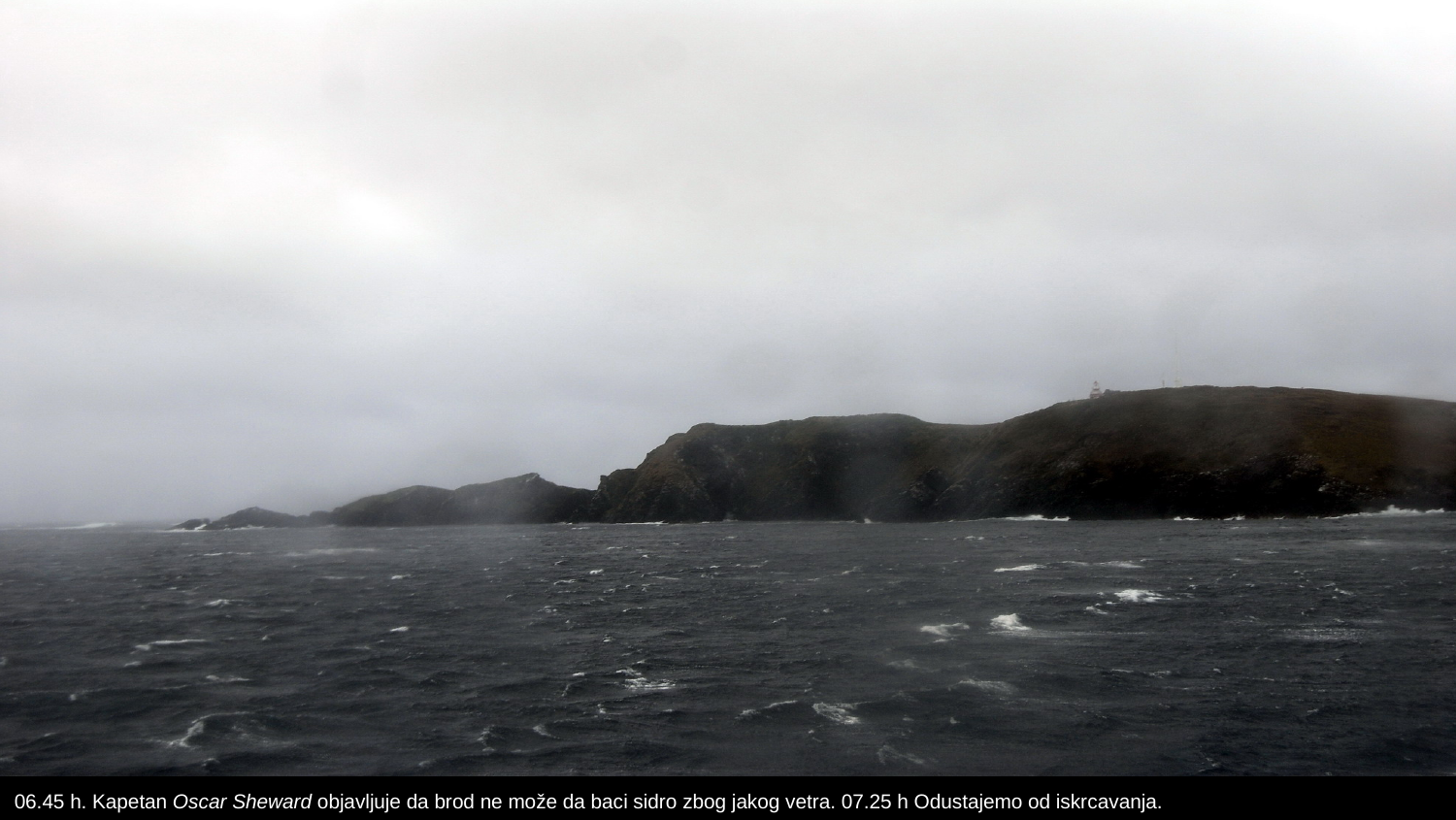

#
06.45 h. Kapetan Oscar Sheward objavljuje da brod ne može da baci sidro zbog jakog vetra. 07.25 h Odustajemo od iskrcavanja.